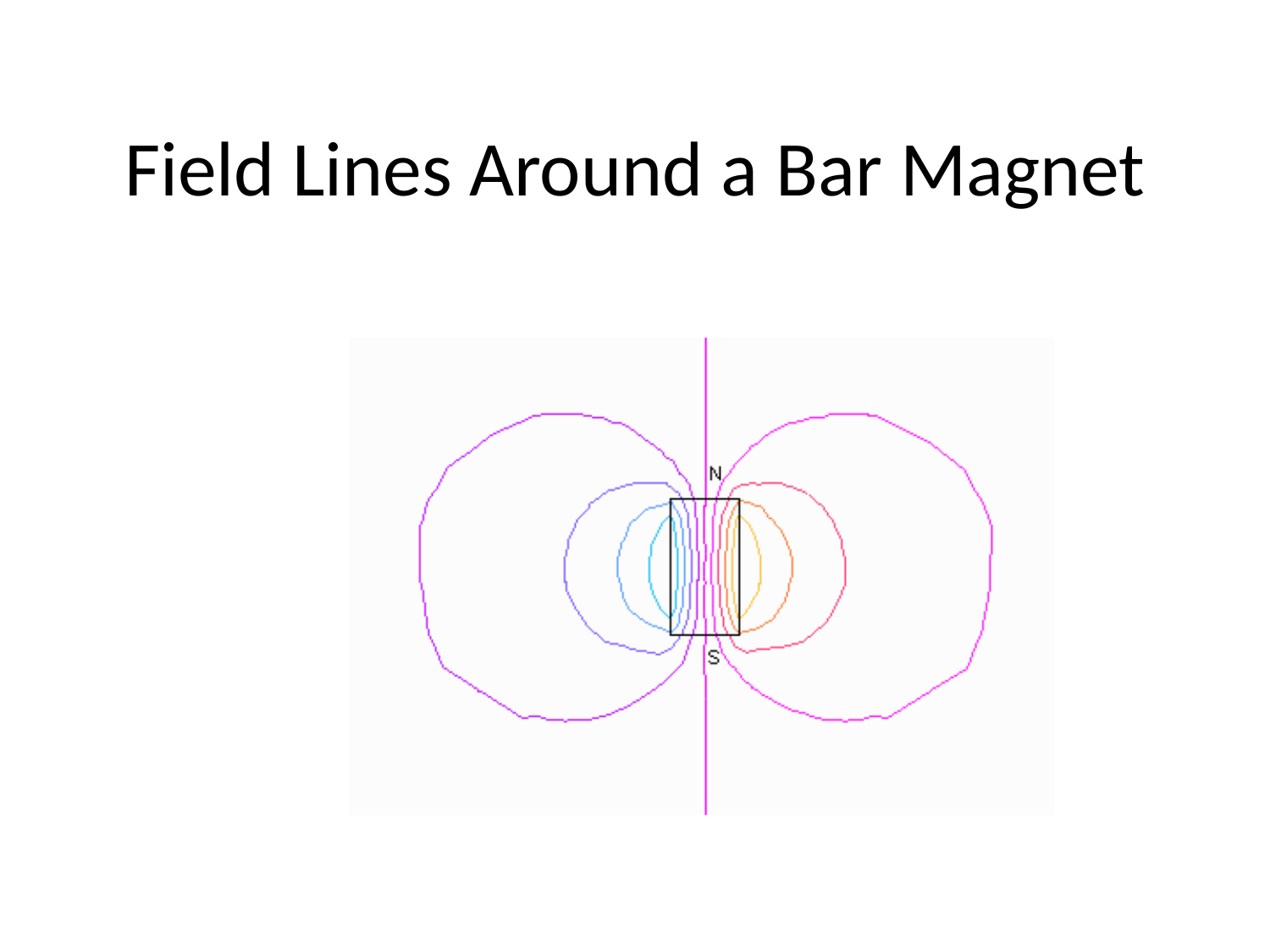

# Field Lines Around a Bar Magnet